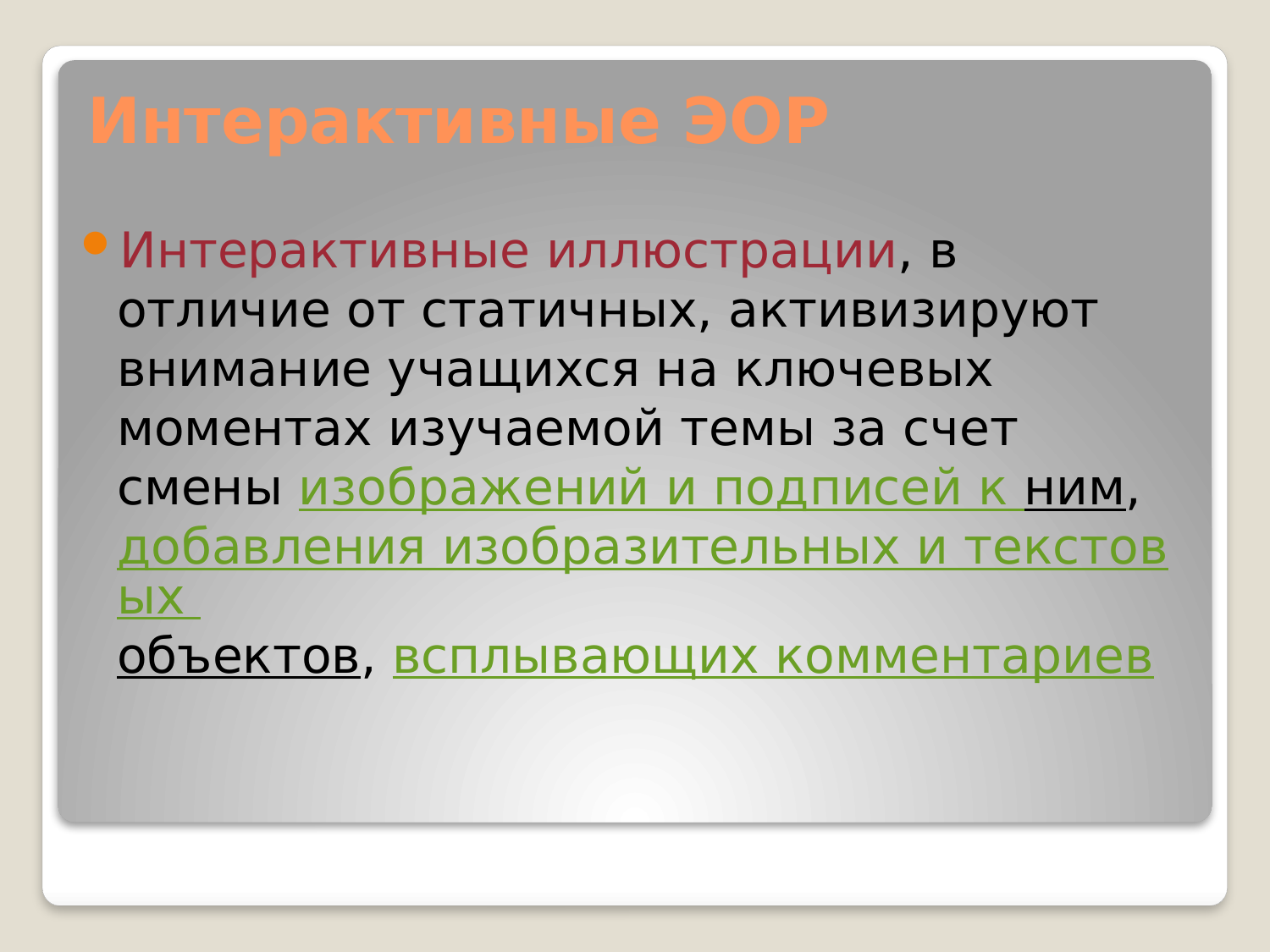

# Интерактивные ЭОР
Интерактивные иллюстрации, в отличие от статичных, активизируют внимание учащихся на ключевых моментах изучаемой темы за счет смены изображений и подписей к ним, добавления изобразительных и текстовых объектов, всплывающих комментариев